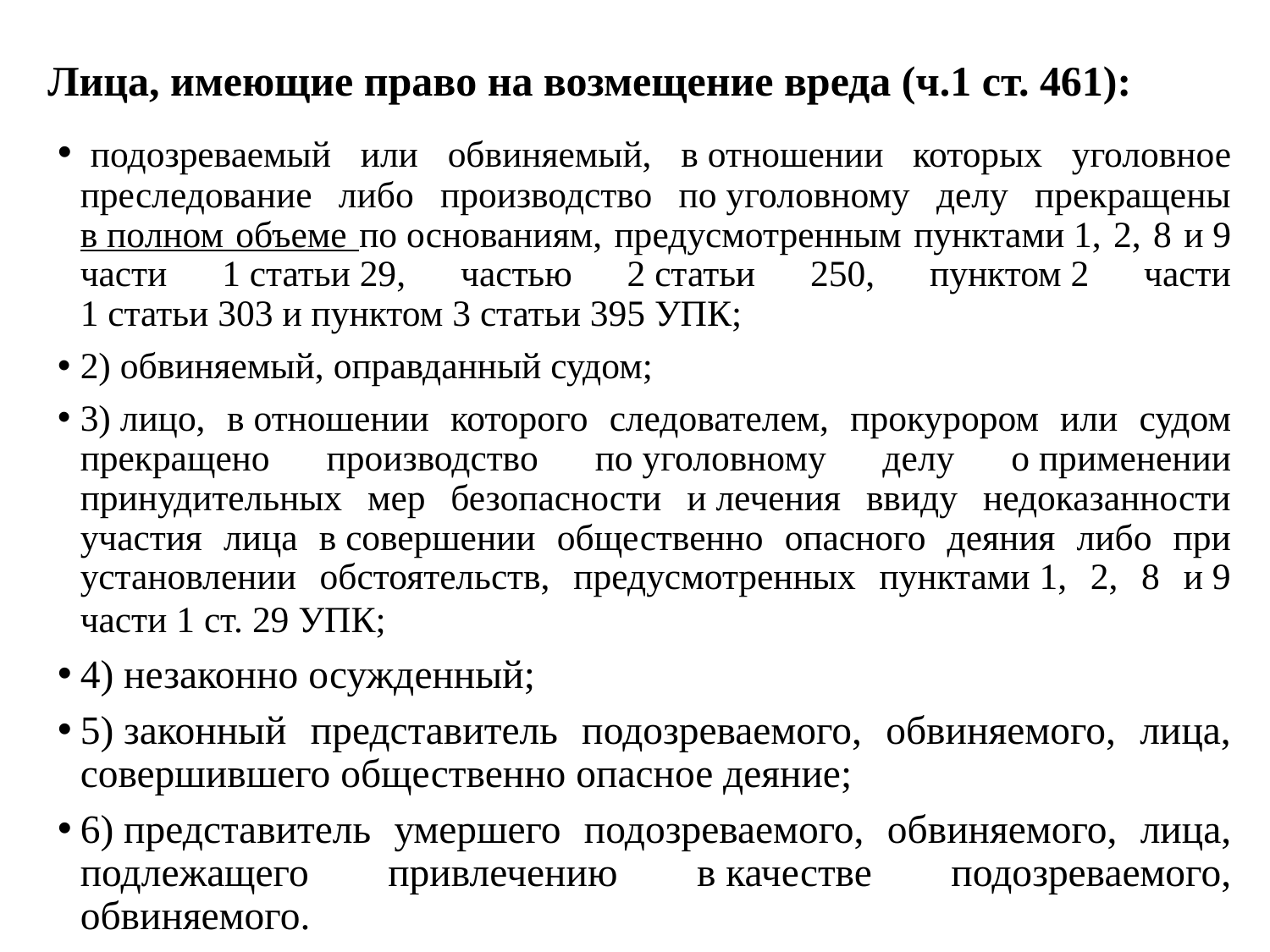

# Лица, имеющие право на возмещение вреда (ч.1 ст. 461):
 подозреваемый или обвиняемый, в отношении которых уголовное преследование либо производство по уголовному делу прекращены в полном объеме по основаниям, предусмотренным пунктами 1, 2, 8 и 9 части 1 статьи 29, частью 2 статьи 250, пунктом 2 части 1 статьи 303 и пунктом 3 статьи 395 УПК;
2) обвиняемый, оправданный судом;
3) лицо, в отношении которого следователем, прокурором или судом прекращено производство по уголовному делу о применении принудительных мер безопасности и лечения ввиду недоказанности участия лица в совершении общественно опасного деяния либо при установлении обстоятельств, предусмотренных пунктами 1, 2, 8 и 9 части 1 ст. 29 УПК;
4) незаконно осужденный;
5) законный представитель подозреваемого, обвиняемого, лица, совершившего общественно опасное деяние;
6) представитель умершего подозреваемого, обвиняемого, лица, подлежащего привлечению в качестве подозреваемого, обвиняемого.